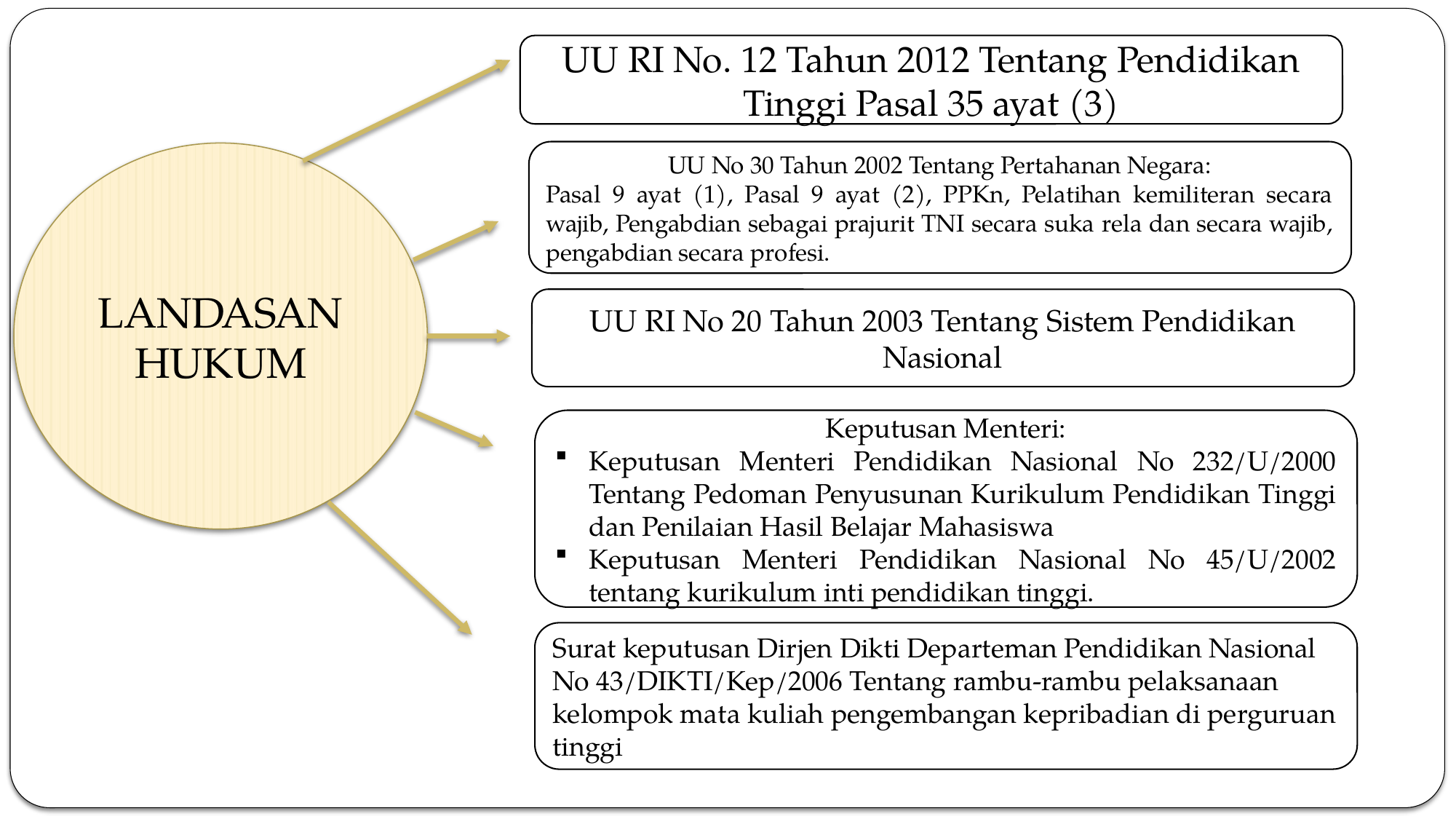

UU RI No. 12 Tahun 2012 Tentang Pendidikan Tinggi Pasal 35 ayat (3)
UU No 30 Tahun 2002 Tentang Pertahanan Negara:
Pasal 9 ayat (1), Pasal 9 ayat (2), PPKn, Pelatihan kemiliteran secara wajib, Pengabdian sebagai prajurit TNI secara suka rela dan secara wajib, pengabdian secara profesi.
LANDASAN HUKUM
UU RI No 20 Tahun 2003 Tentang Sistem Pendidikan Nasional
Keputusan Menteri:
Keputusan Menteri Pendidikan Nasional No 232/U/2000 Tentang Pedoman Penyusunan Kurikulum Pendidikan Tinggi dan Penilaian Hasil Belajar Mahasiswa
Keputusan Menteri Pendidikan Nasional No 45/U/2002 tentang kurikulum inti pendidikan tinggi.
Surat keputusan Dirjen Dikti Departeman Pendidikan Nasional No 43/DIKTI/Kep/2006 Tentang rambu-rambu pelaksanaan kelompok mata kuliah pengembangan kepribadian di perguruan tinggi